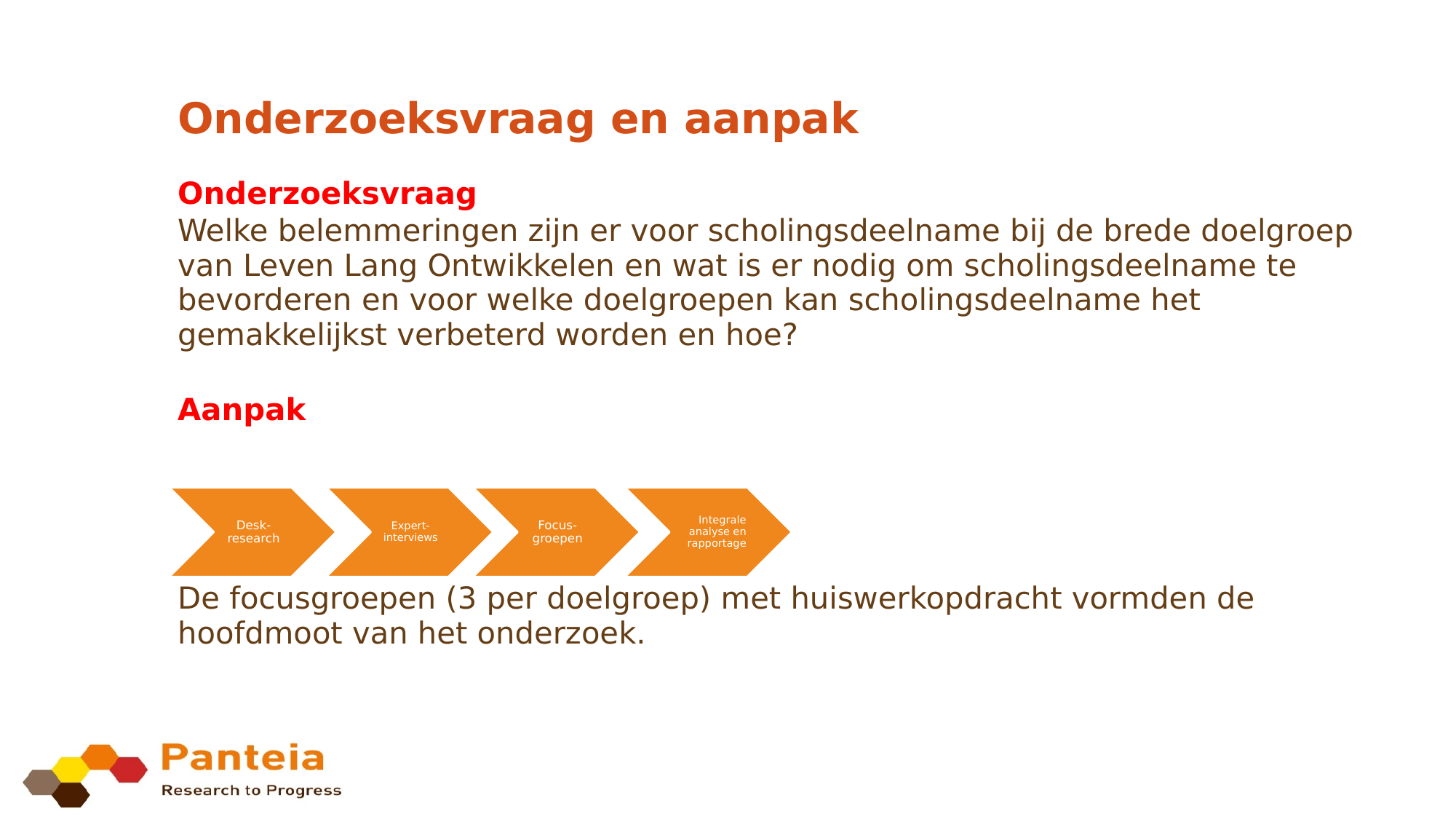

# Onderzoeksvraag en aanpak
Onderzoeksvraag
Welke belemmeringen zijn er voor scholingsdeelname bij de brede doelgroep van Leven Lang Ontwikkelen en wat is er nodig om scholingsdeelname te bevorderen en voor welke doelgroepen kan scholingsdeelname het gemakkelijkst verbeterd worden en hoe?

Aanpak

De focusgroepen (3 per doelgroep) met huiswerkopdracht vormden de hoofdmoot van het onderzoek.
Desk-research
Expert-interviews
Focus-groepen
Integrale analyse en rapportage